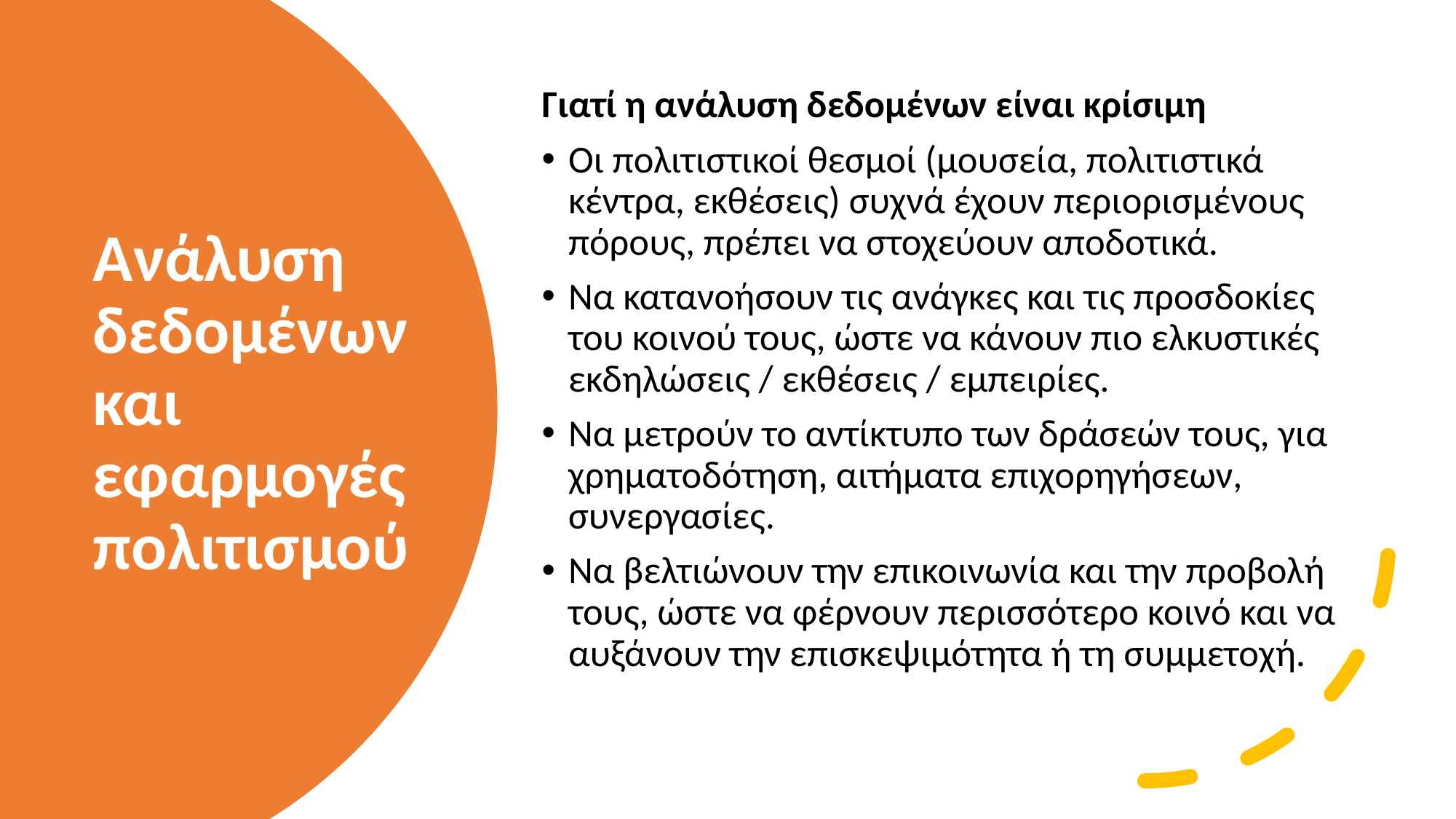

Γιατί η ανάλυση δεδομένων είναι κρίσιμη
Οι πολιτιστικοί θεσμοί (μουσεία, πολιτιστικά κέντρα, εκθέσεις) συχνά έχουν περιορισμένους πόρους, πρέπει να στοχεύουν αποδοτικά.
Να κατανοήσουν τις ανάγκες και τις προσδοκίες του κοινού τους, ώστε να κάνουν πιο ελκυστικές εκδηλώσεις / εκθέσεις / εμπειρίες.
Να μετρούν το αντίκτυπο των δράσεών τους, για χρηματοδότηση, αιτήματα επιχορηγήσεων, συνεργασίες.
Να βελτιώνουν την επικοινωνία και την προβολή τους, ώστε να φέρνουν περισσότερο κοινό και να αυξάνουν την επισκεψιμότητα ή τη συμμετοχή.

# Ανάλυση δεδομένων και εφαρμογές πολιτισμού